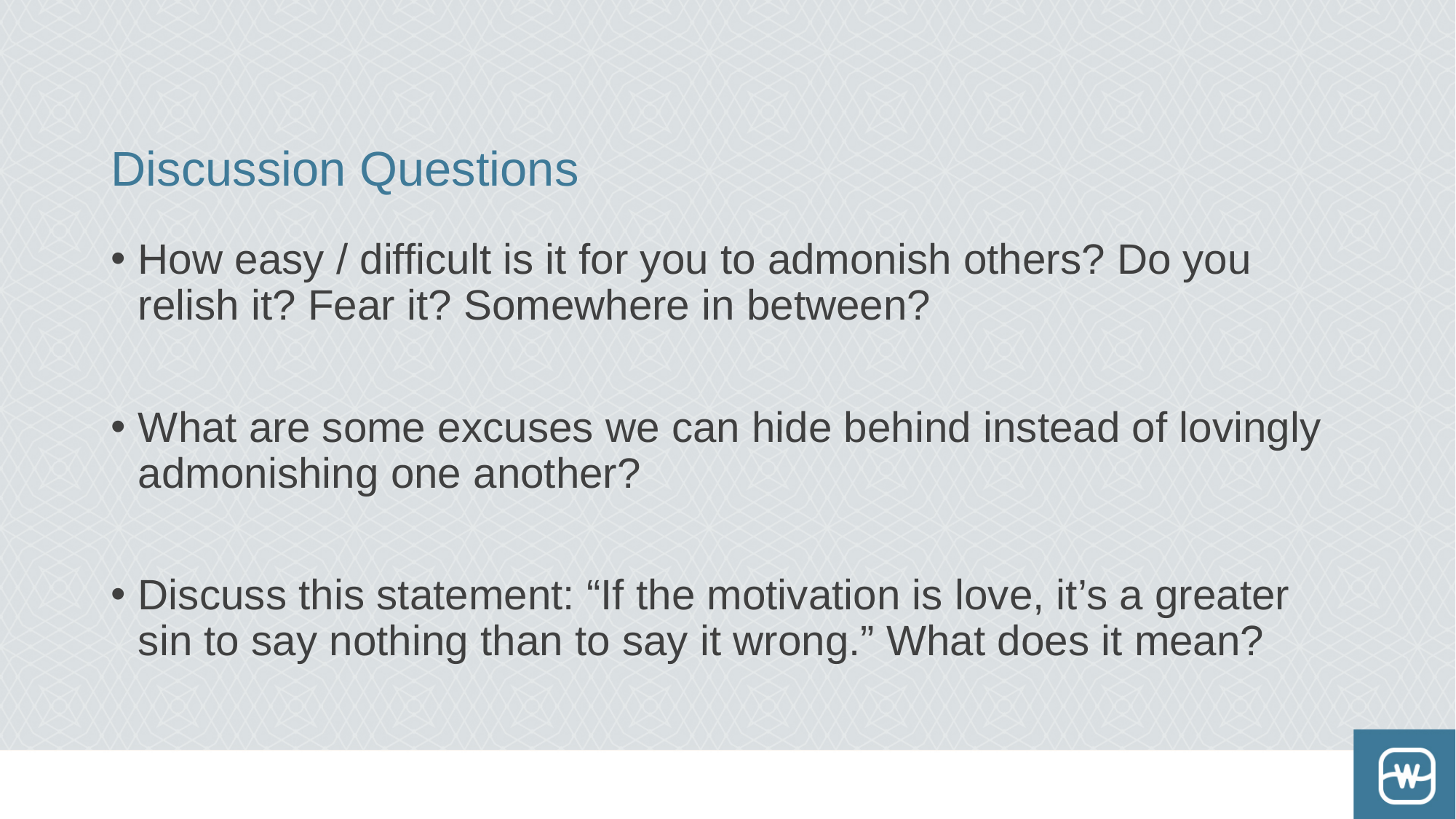

# Discussion Questions
How easy / difficult is it for you to admonish others? Do you relish it? Fear it? Somewhere in between?

What are some excuses we can hide behind instead of lovingly admonishing one another?

Discuss this statement: “If the motivation is love, it’s a greater sin to say nothing than to say it wrong.” What does it mean?